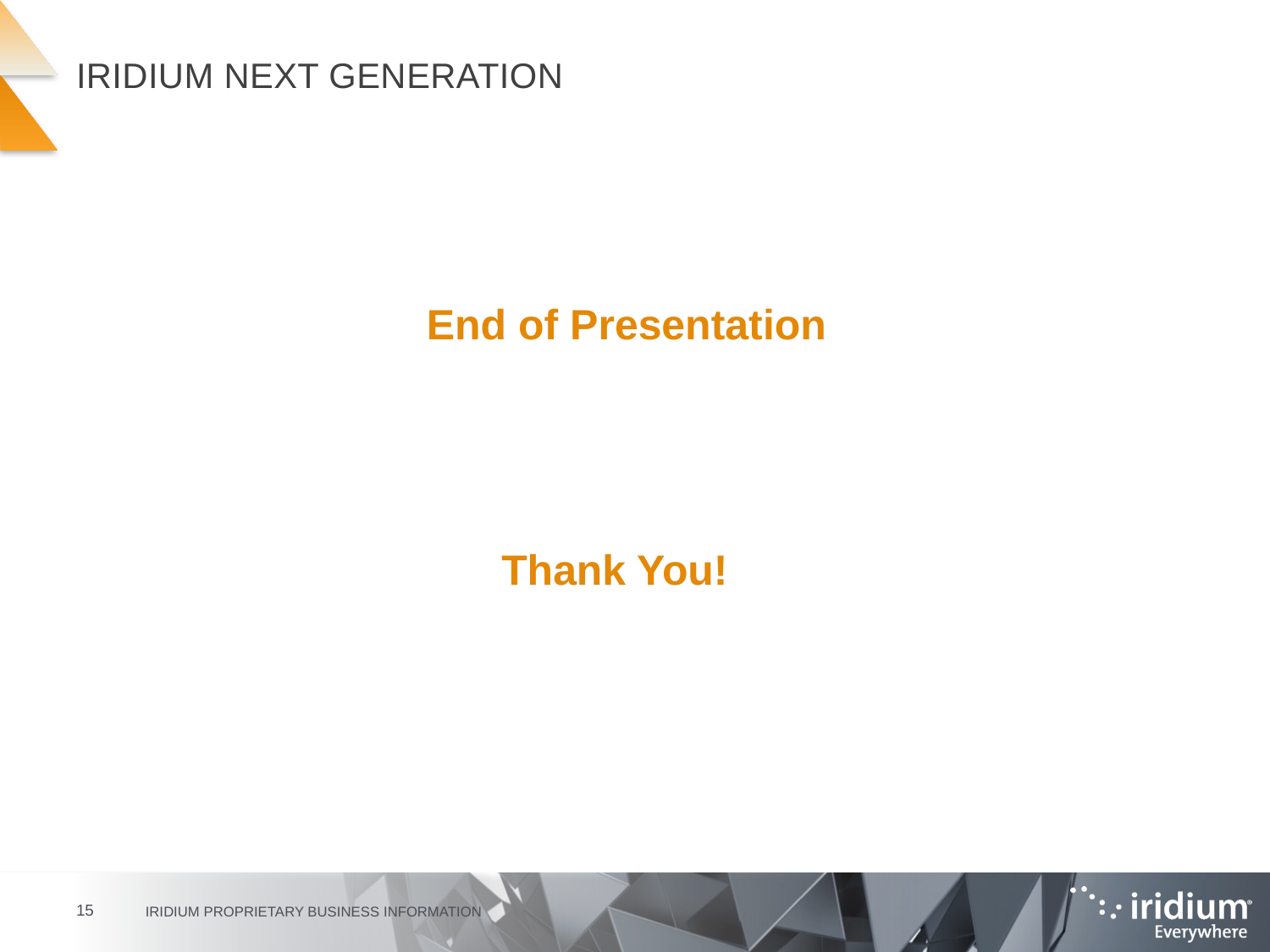

# Iridium Next Generation

End of Presentation

Thank You!
15
Iridium Proprietary business information